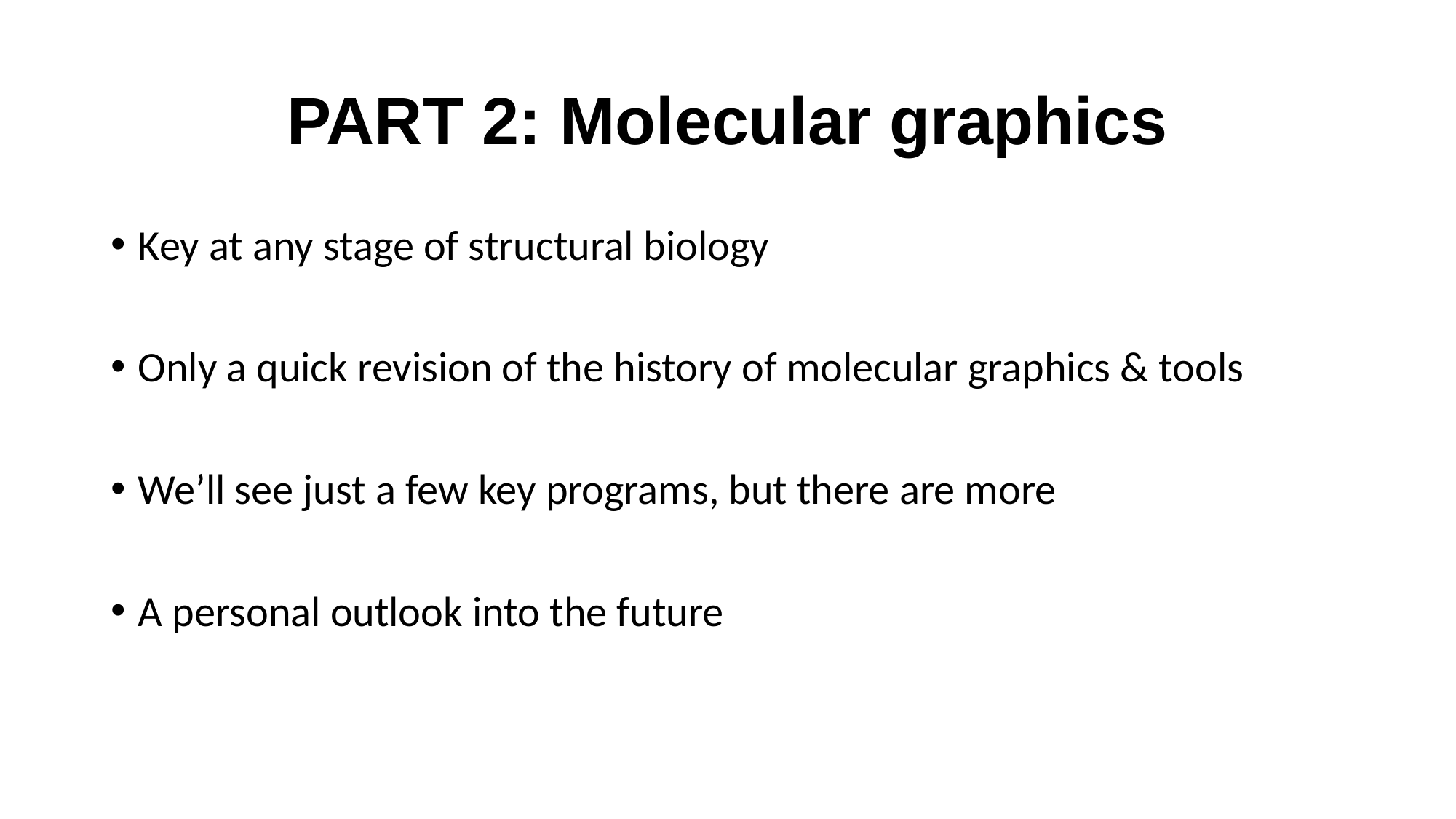

# PART 2: Molecular graphics
Key at any stage of structural biology

Only a quick revision of the history of molecular graphics & tools

We’ll see just a few key programs, but there are more

A personal outlook into the future